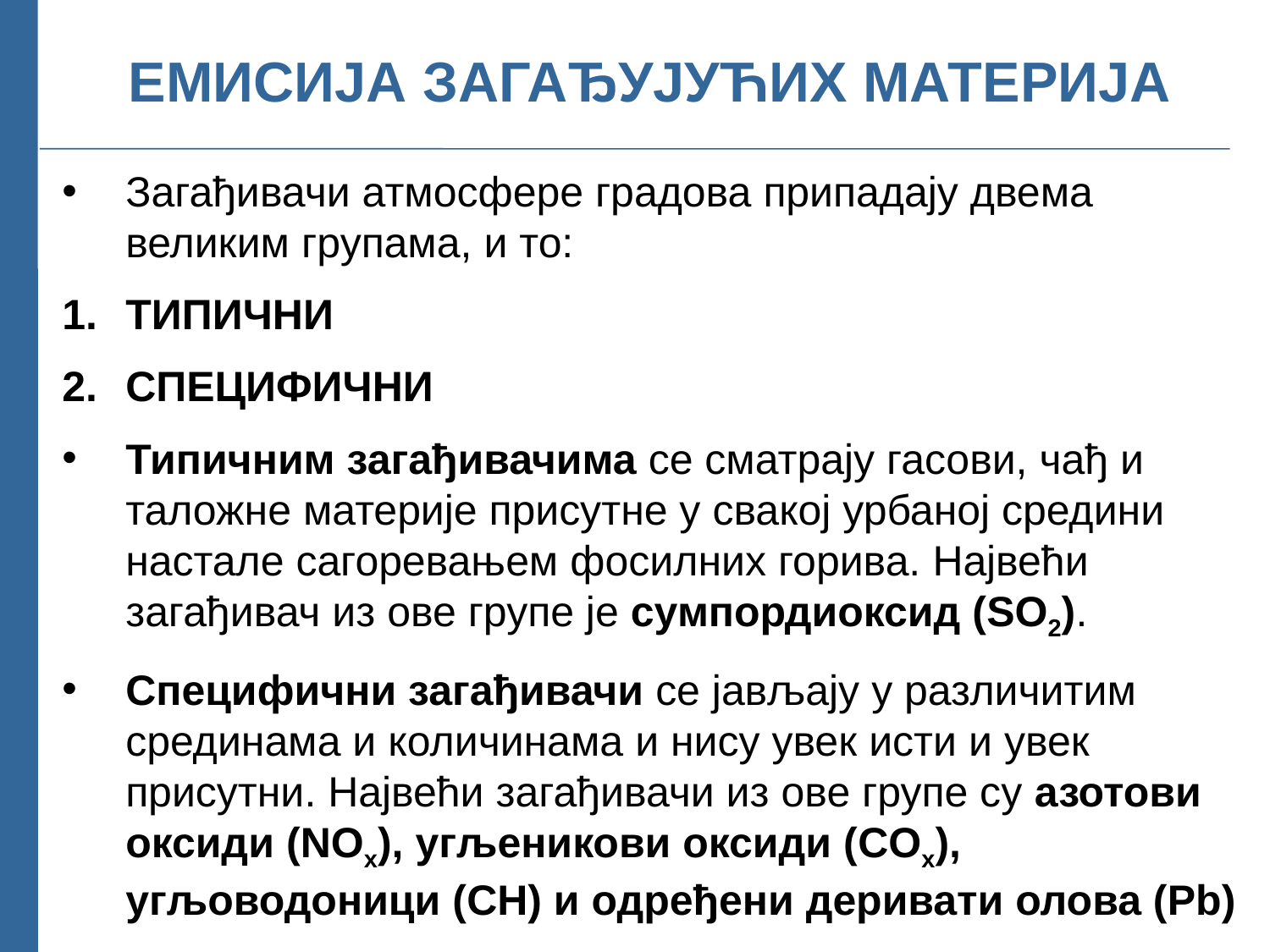

# ЕМИСИЈА ЗАГАЂУЈУЋИХ МАТЕРИЈА

Загађивачи атмосфере градова припадају двема великим групама, и то:
ТИПИЧНИ
СПЕЦИФИЧНИ
Типичним загађивачима се сматрају гасови, чађ и таложне материје присутне у свакој урбаној средини настале сагоревањем фосилних горива. Највећи загађивач из ове групе је сумпордиоксид (SO2).
Специфични загађивачи се јављају у различитим срединама и количинама и нису увек исти и увек присутни. Највећи загађивачи из ове групе су азотови оксиди (NOx), угљеникови оксиди (COx), угљоводоници (CH) и одређени деривати олова (Pb)